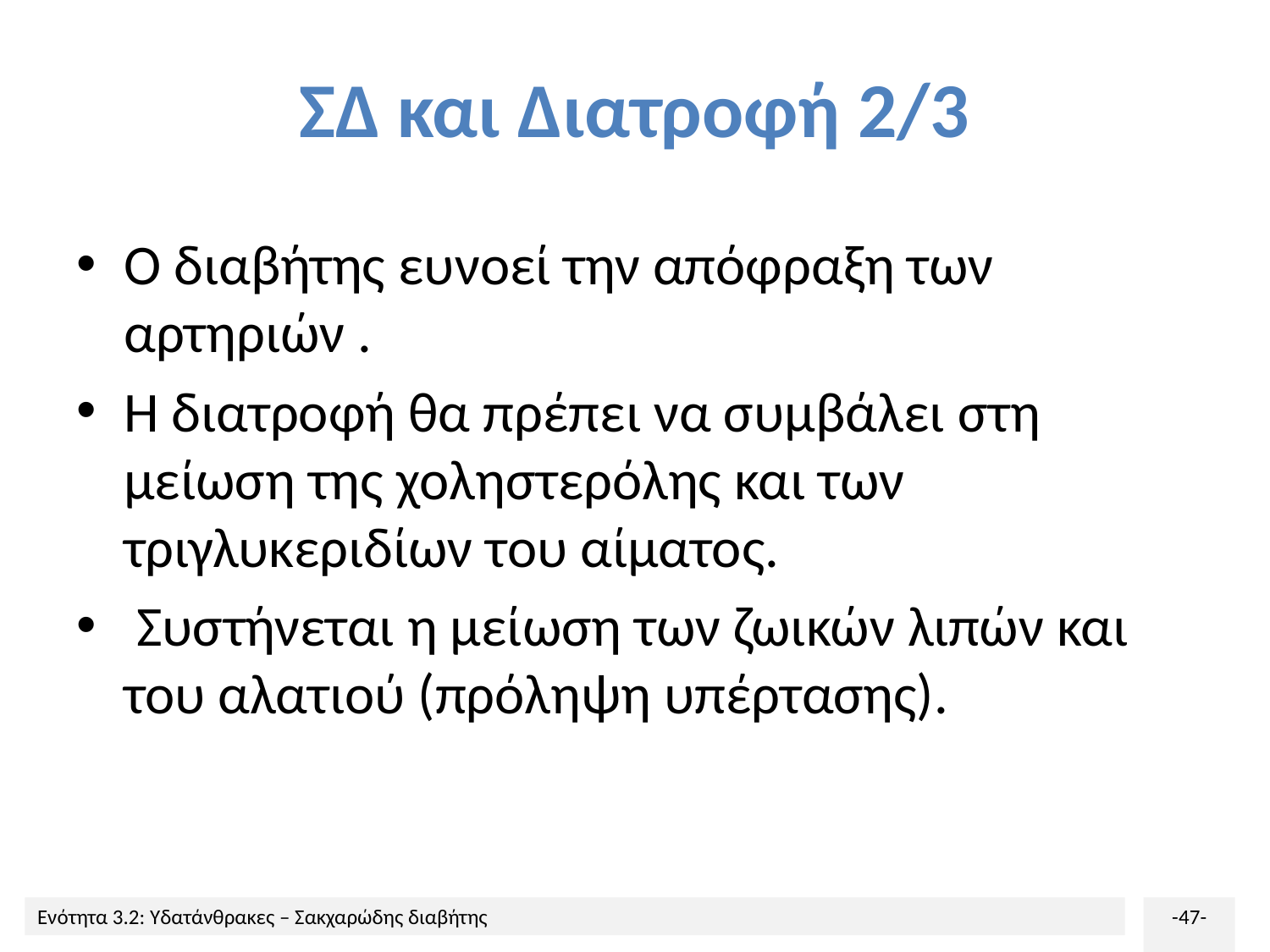

# ΣΔ και Διατροφή 2/3
Ο διαβήτης ευνοεί την απόφραξη των αρτηριών .
Η διατροφή θα πρέπει να συμβάλει στη μείωση της χοληστερόλης και των τριγλυκεριδίων του αίματος.
 Συστήνεται η μείωση των ζωικών λιπών και του αλατιού (πρόληψη υπέρτασης).